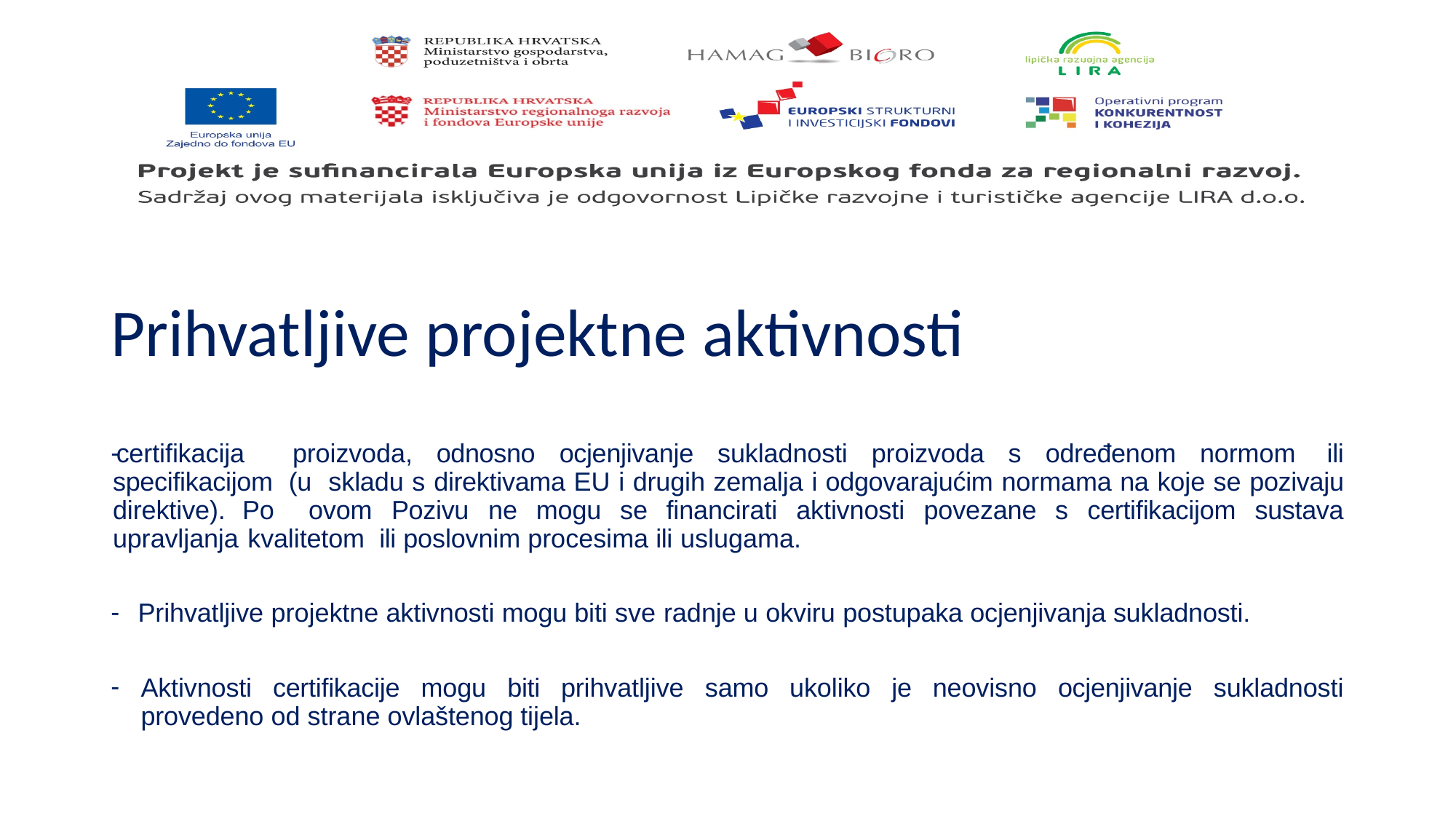

# Prihvatljive projektne aktivnosti
certifikacija  proizvoda, odnosno ocjenjivanje sukladnosti proizvoda s određenom normom ili specifikacijom (u  skladu s direktivama EU i drugih zemalja i odgovarajućim normama na koje se pozivaju direktive). Po  ovom Pozivu ne mogu se financirati aktivnosti povezane s certifikacijom sustava upravljanja kvalitetom  ili poslovnim procesima ili uslugama.

Prihvatljive projektne aktivnosti mogu biti sve radnje u okviru postupaka ocjenjivanja sukladnosti.

Aktivnosti certifikacije mogu biti prihvatljive samo ukoliko je neovisno ocjenjivanje sukladnosti provedeno od strane ovlaštenog tijela.